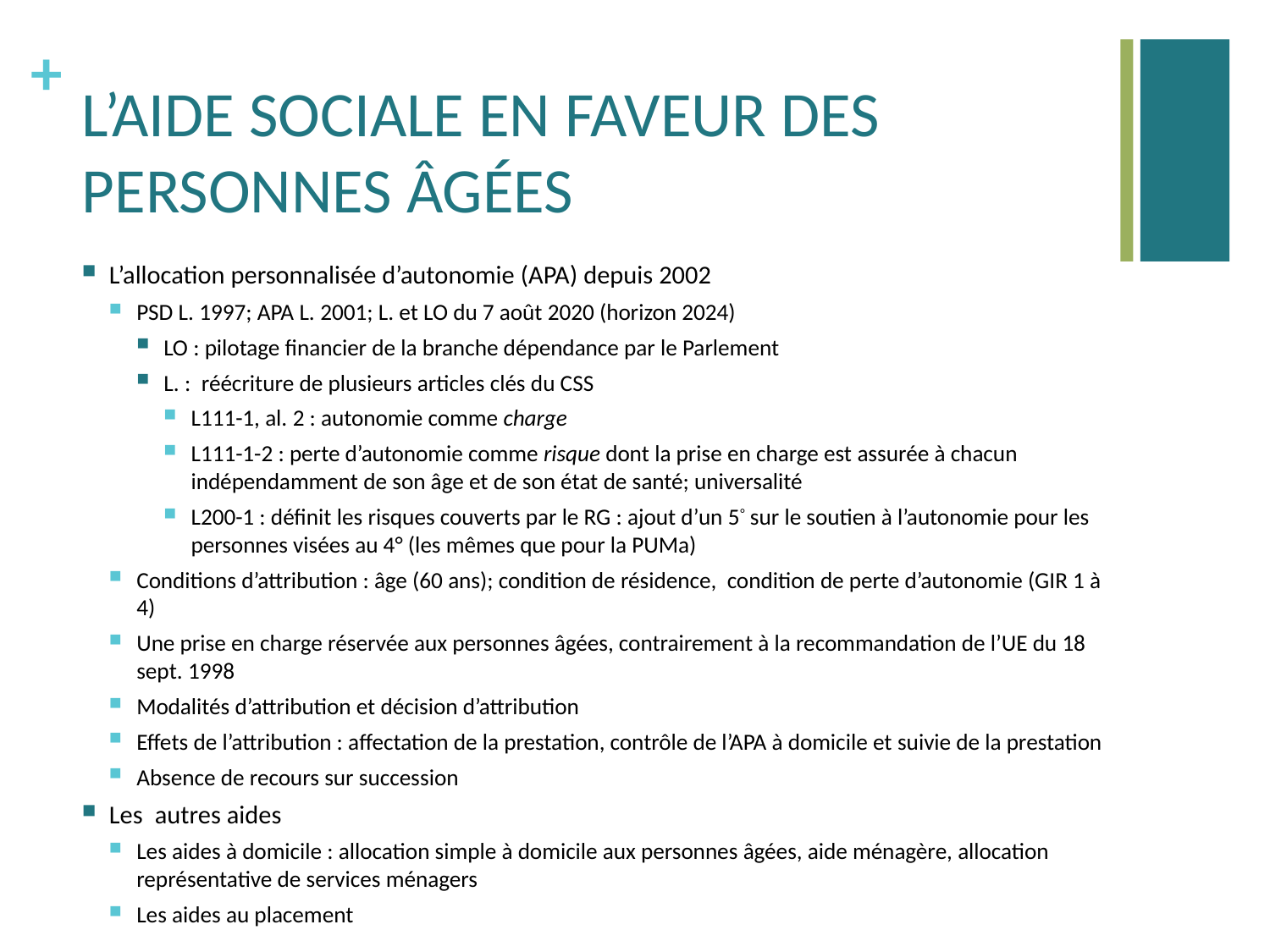

# L’AIDE SOCIALE EN FAVEUR DES PERSONNES ÂGÉES
L’allocation personnalisée d’autonomie (APA) depuis 2002
PSD L. 1997; APA L. 2001; L. et LO du 7 août 2020 (horizon 2024)
LO : pilotage financier de la branche dépendance par le Parlement
L. :  réécriture de plusieurs articles clés du CSS
L111-1, al. 2 : autonomie comme charge
L111-1-2 : perte d’autonomie comme risque dont la prise en charge est assurée à chacun indépendamment de son âge et de son état de santé; universalité
L200-1 : définit les risques couverts par le RG : ajout d’un 5° sur le soutien à l’autonomie pour les personnes visées au 4° (les mêmes que pour la PUMa)
Conditions d’attribution : âge (60 ans); condition de résidence,  condition de perte d’autonomie (GIR 1 à 4)
Une prise en charge réservée aux personnes âgées, contrairement à la recommandation de l’UE du 18 sept. 1998
Modalités d’attribution et décision d’attribution
Effets de l’attribution : affectation de la prestation, contrôle de l’APA à domicile et suivie de la prestation
Absence de recours sur succession
Les  autres aides
Les aides à domicile : allocation simple à domicile aux personnes âgées, aide ménagère, allocation représentative de services ménagers
Les aides au placement